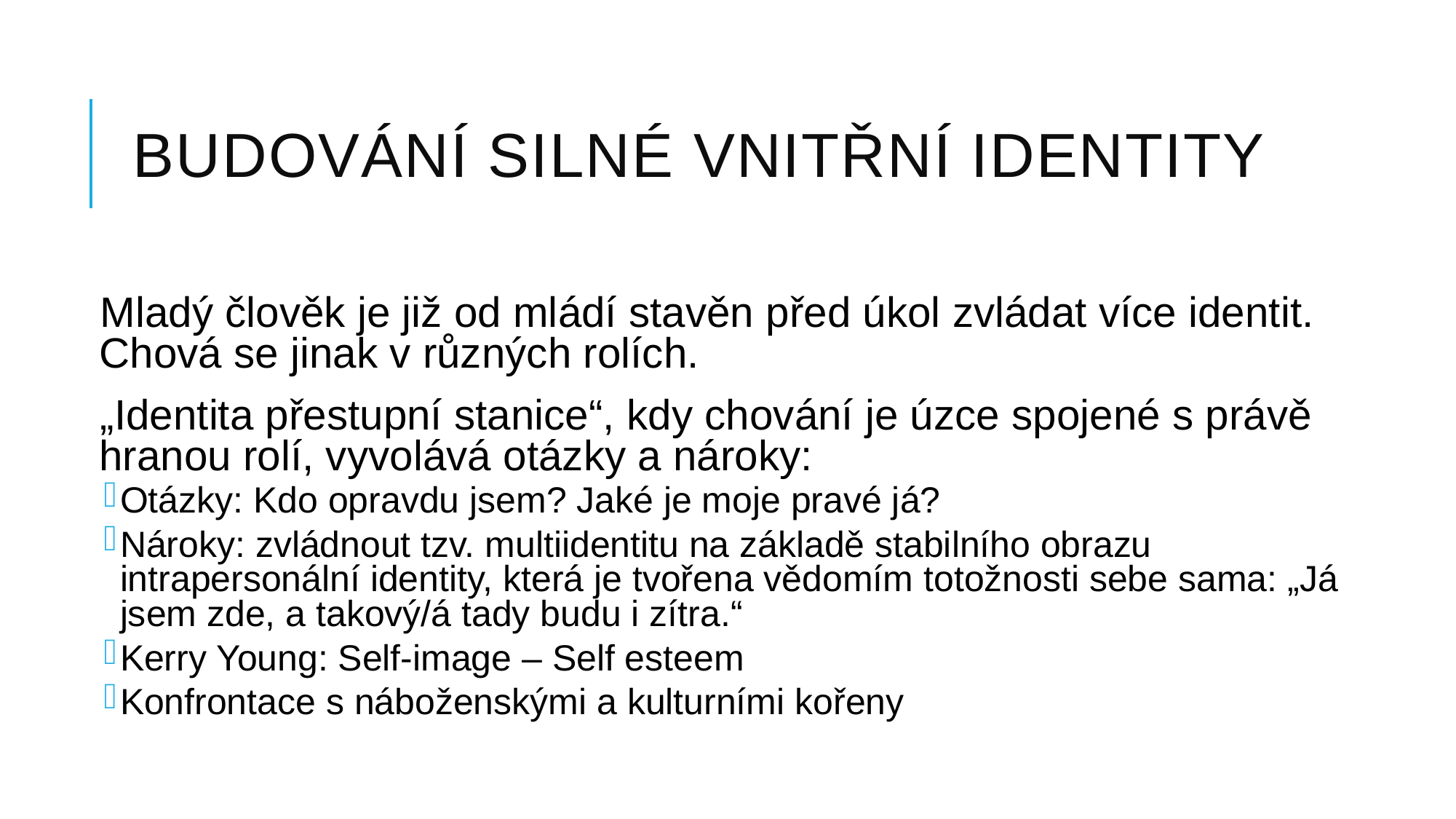

# Budování silné vnitřní identity
Mladý člověk je již od mládí stavěn před úkol zvládat více identit. Chová se jinak v různých rolích.
„Identita přestupní stanice“, kdy chování je úzce spojené s právě hranou rolí, vyvolává otázky a nároky:
Otázky: Kdo opravdu jsem? Jaké je moje pravé já?
Nároky: zvládnout tzv. multiidentitu na základě stabilního obrazu intrapersonální identity, která je tvořena vědomím totožnosti sebe sama: „Já jsem zde, a takový/á tady budu i zítra.“
Kerry Young: Self-image – Self esteem
Konfrontace s náboženskými a kulturními kořeny